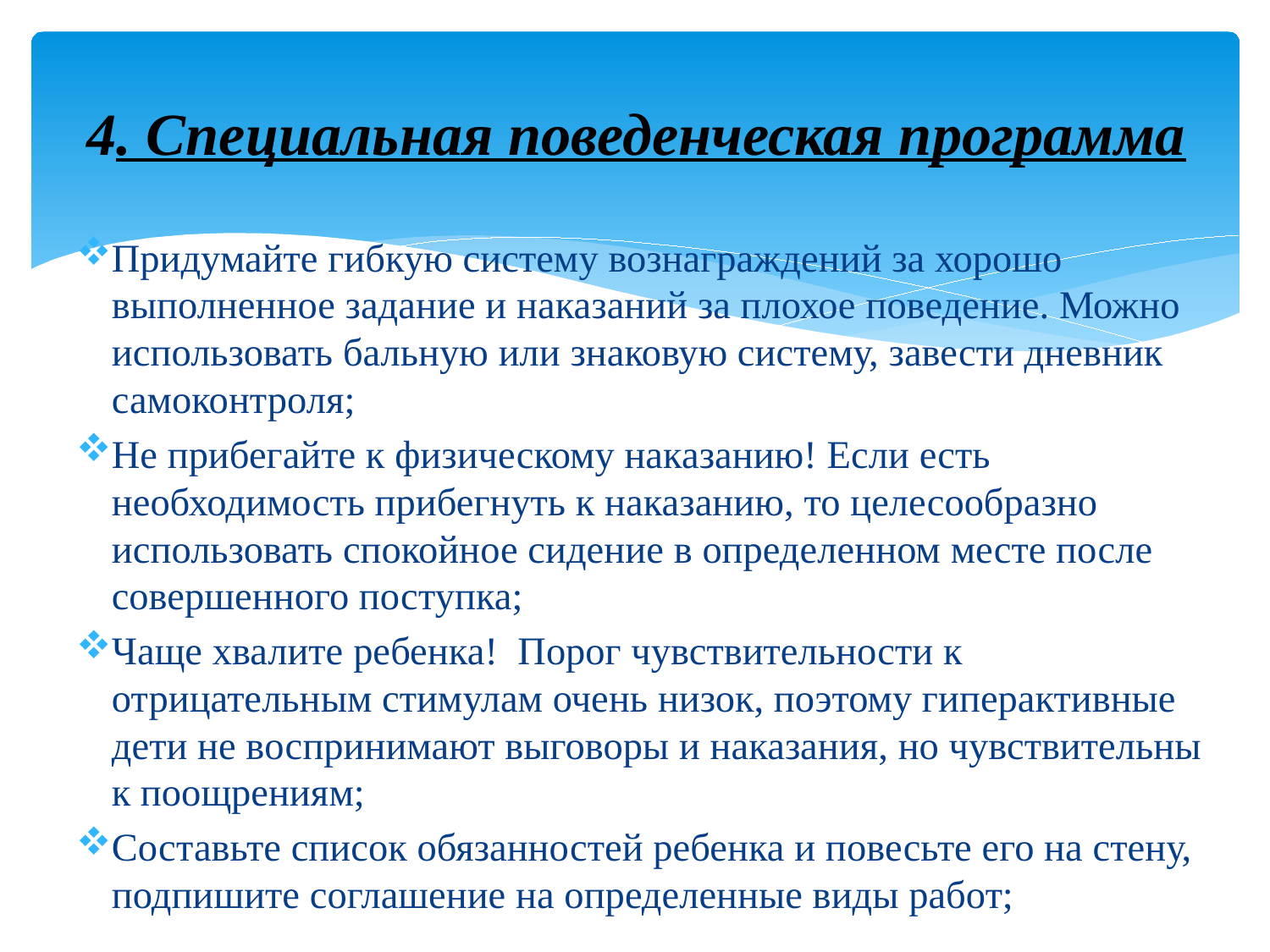

# 4. Специальная поведенческая программа
Придумайте гибкую систему вознаграждений за хорошо выполненное задание и наказаний за плохое поведение. Можно использовать бальную или знаковую систему, завести дневник самоконтроля;
Не прибегайте к физическому наказанию! Если есть необходимость прибегнуть к наказанию, то целесообразно использовать спокойное сидение в определенном месте после совершенного поступка;
Чаще хвалите ребенка!  Порог чувствительности к отрицательным стимулам очень низок, поэтому гиперактивные дети не воспринимают выговоры и наказания, но чувствительны к поощрениям;
Составьте список обязанностей ребенка и повесьте его на стену, подпишите соглашение на определенные виды работ;